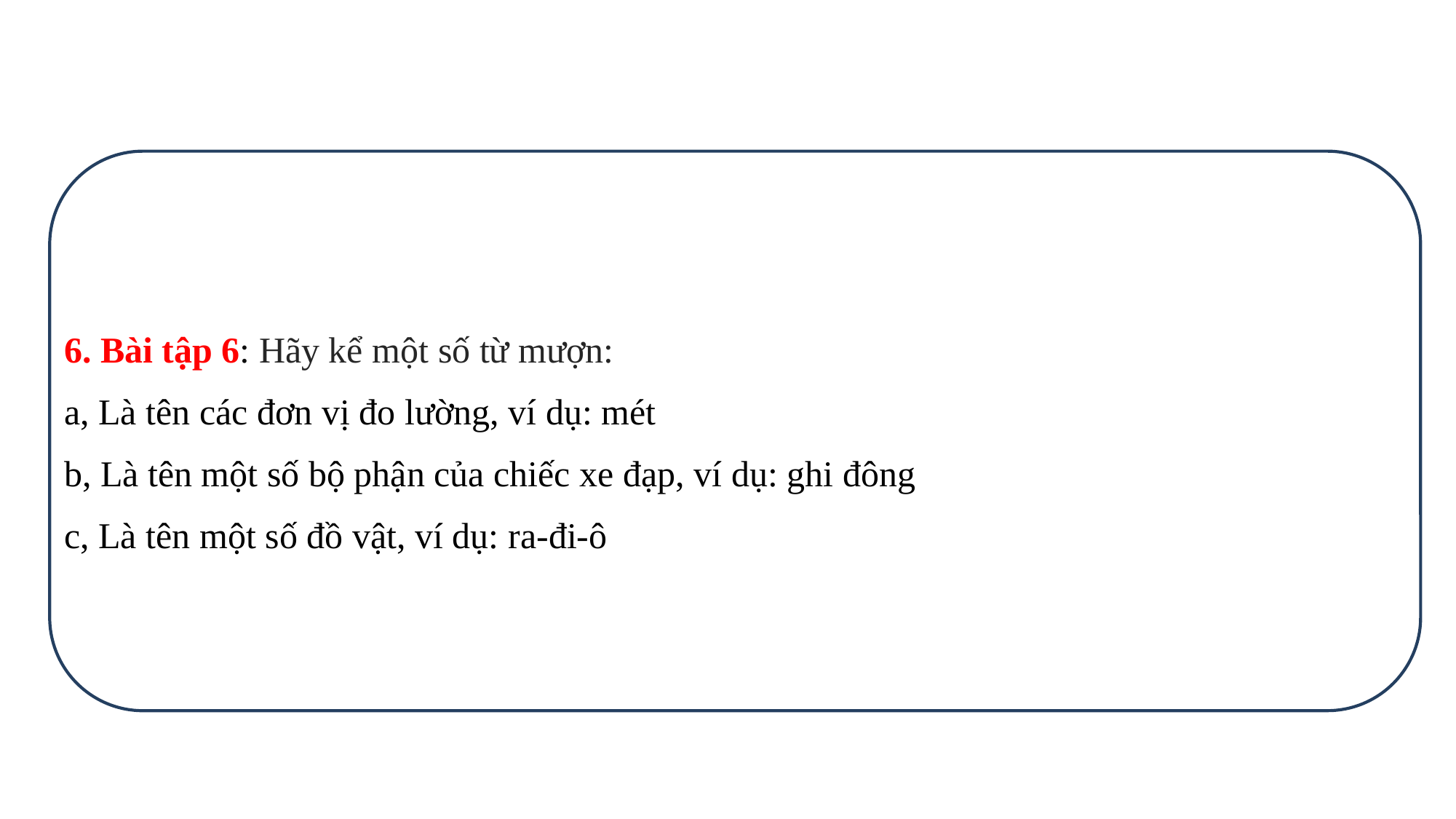

6. Bài tập 6: Hãy kể một số từ mượn:
a, Là tên các đơn vị đo lường, ví dụ: mét
b, Là tên một số bộ phận của chiếc xe đạp, ví dụ: ghi đông
c, Là tên một số đồ vật, ví dụ: ra-đi-ô